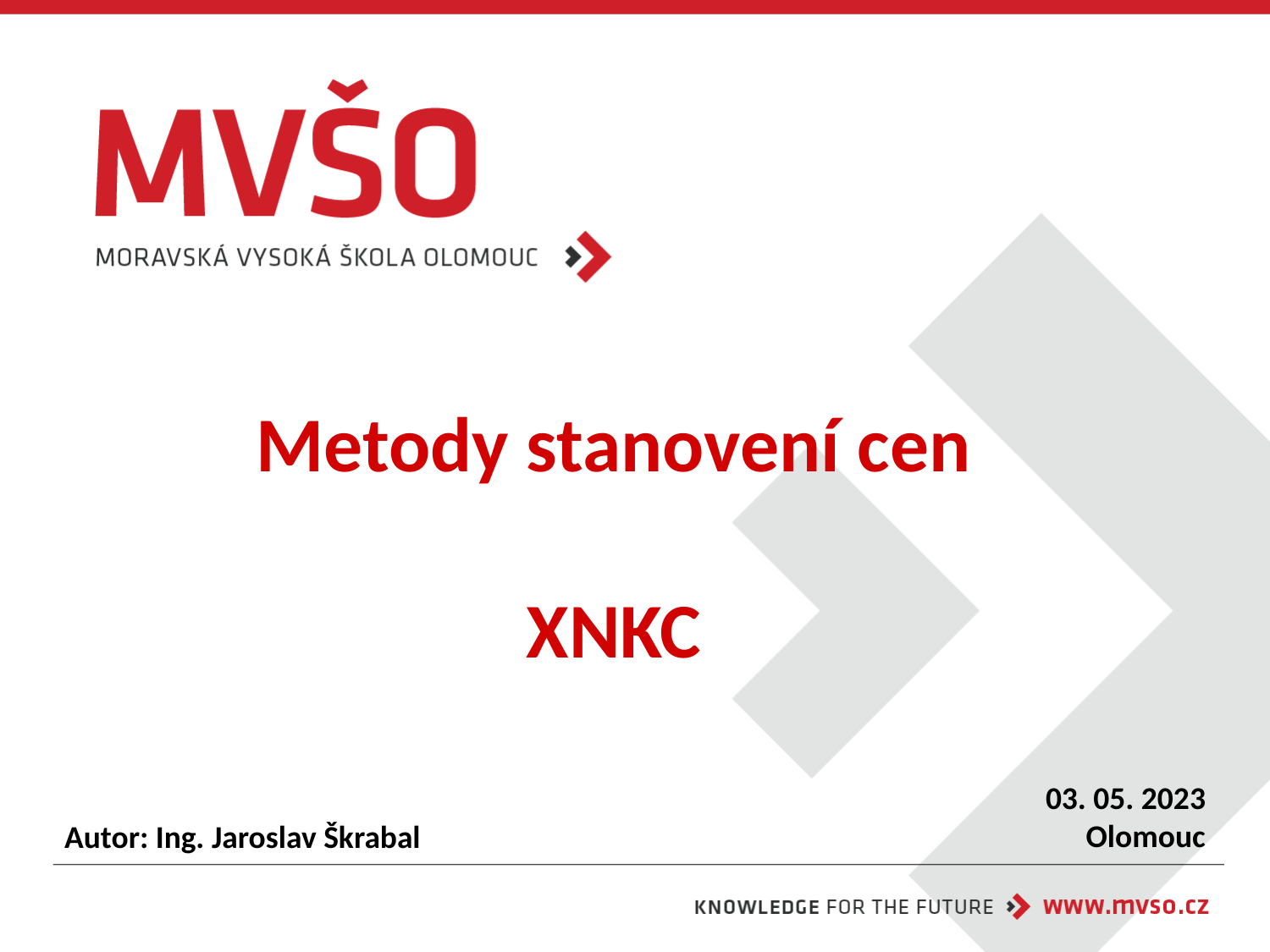

# Metody stanovení cen XNKC
03. 05. 2023
Olomouc

Autor: Ing. Jaroslav Škrabal